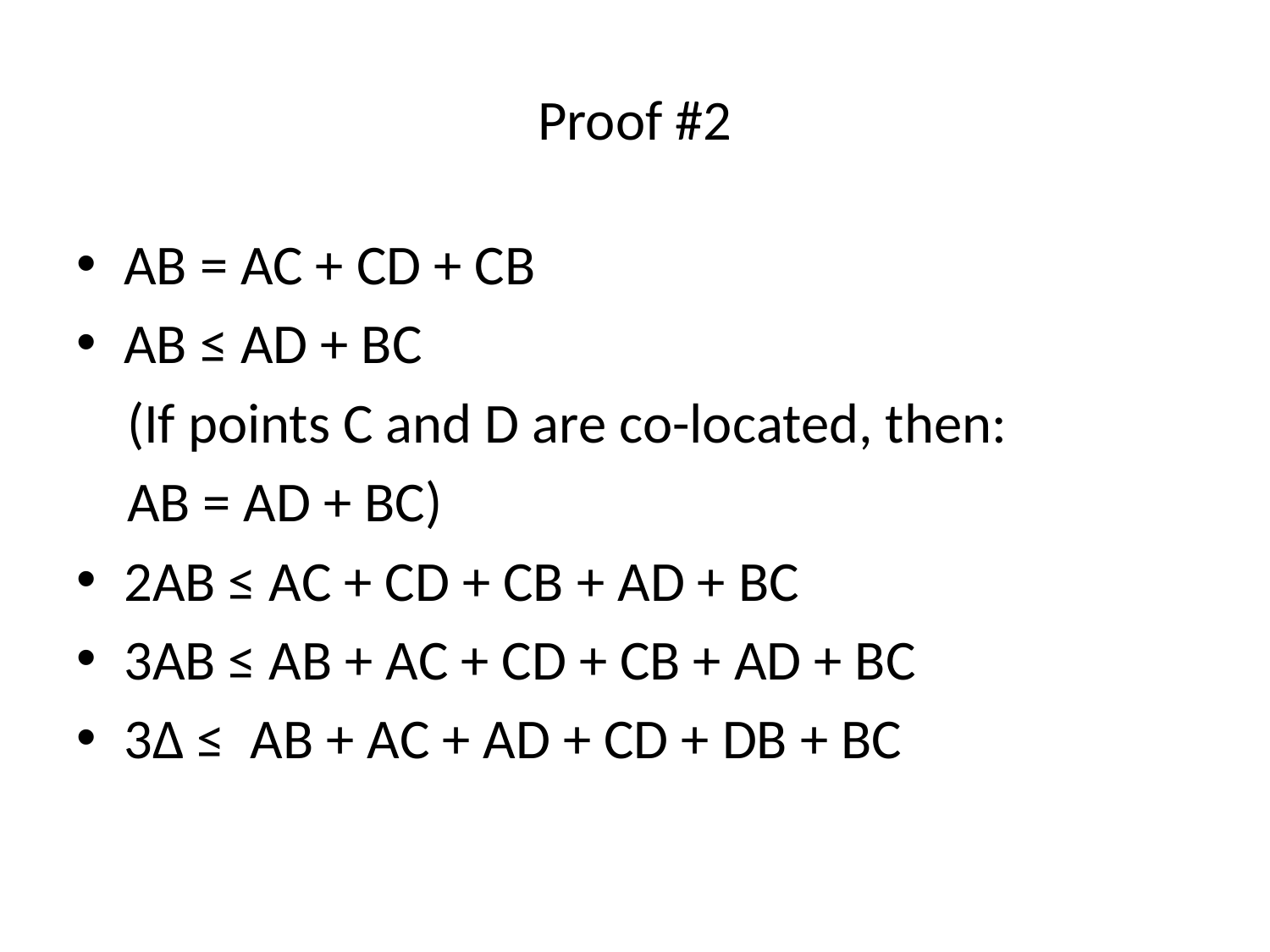

# Proof #2

AB = AC + CD + CB
AB ≤ AD + BC
    (If points C and D are co-located, then:
    AB = AD + BC)
2AB ≤ AC + CD + CB + AD + BC
3AB ≤ AB + AC + CD + CB + AD + BC
3∆ ≤  AB + AC + AD + CD + DB + BC